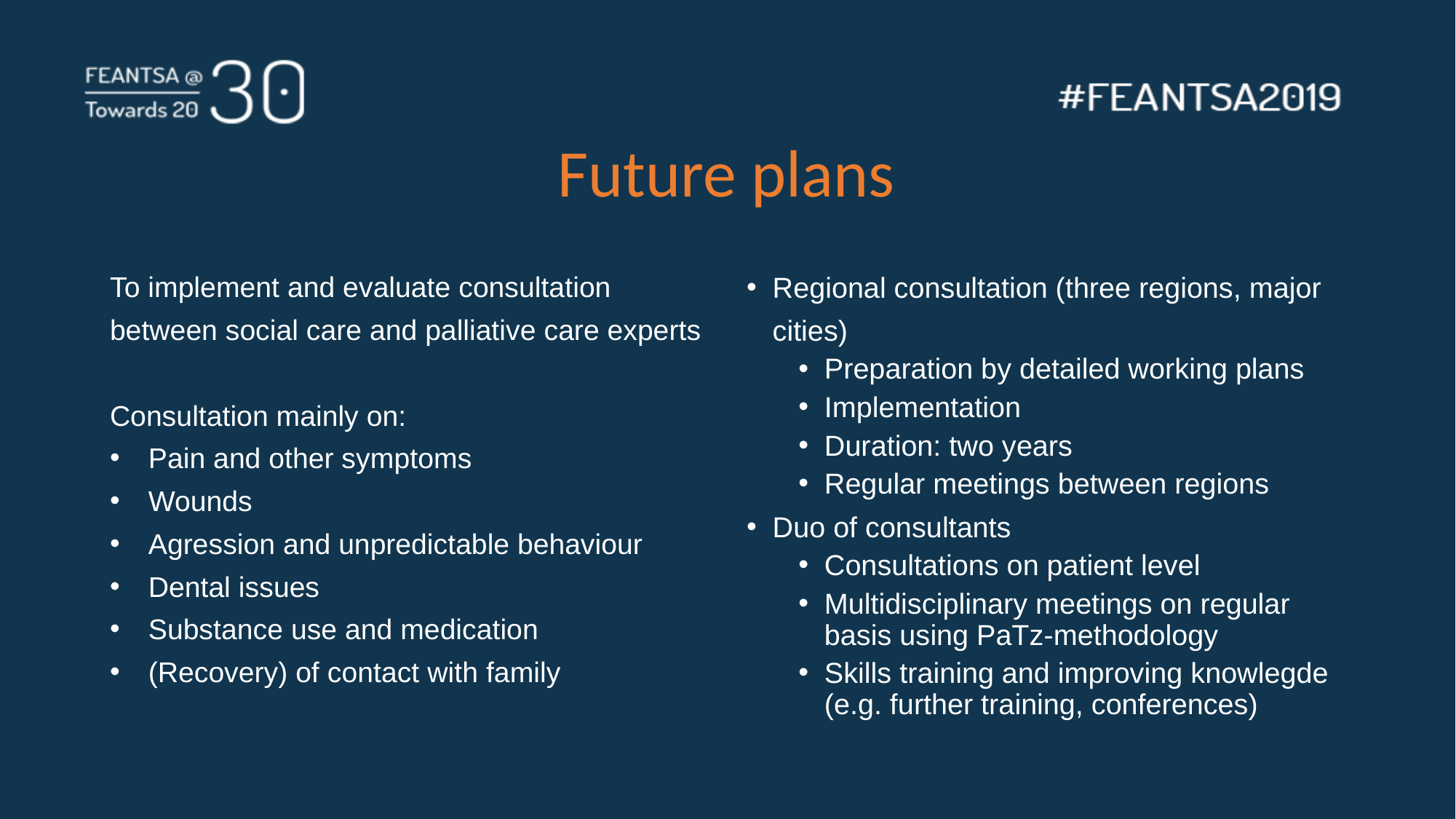

# Future plans
To implement and evaluate consultation between social care and palliative care experts

Consultation mainly on:
Pain and other symptoms
Wounds
Agression and unpredictable behaviour
Dental issues
Substance use and medication
(Recovery) of contact with family

Regional consultation (three regions, major cities)
Preparation by detailed working plans
Implementation
Duration: two years
Regular meetings between regions
Duo of consultants
Consultations on patient level
Multidisciplinary meetings on regular basis using PaTz-methodology
Skills training and improving knowlegde (e.g. further training, conferences)